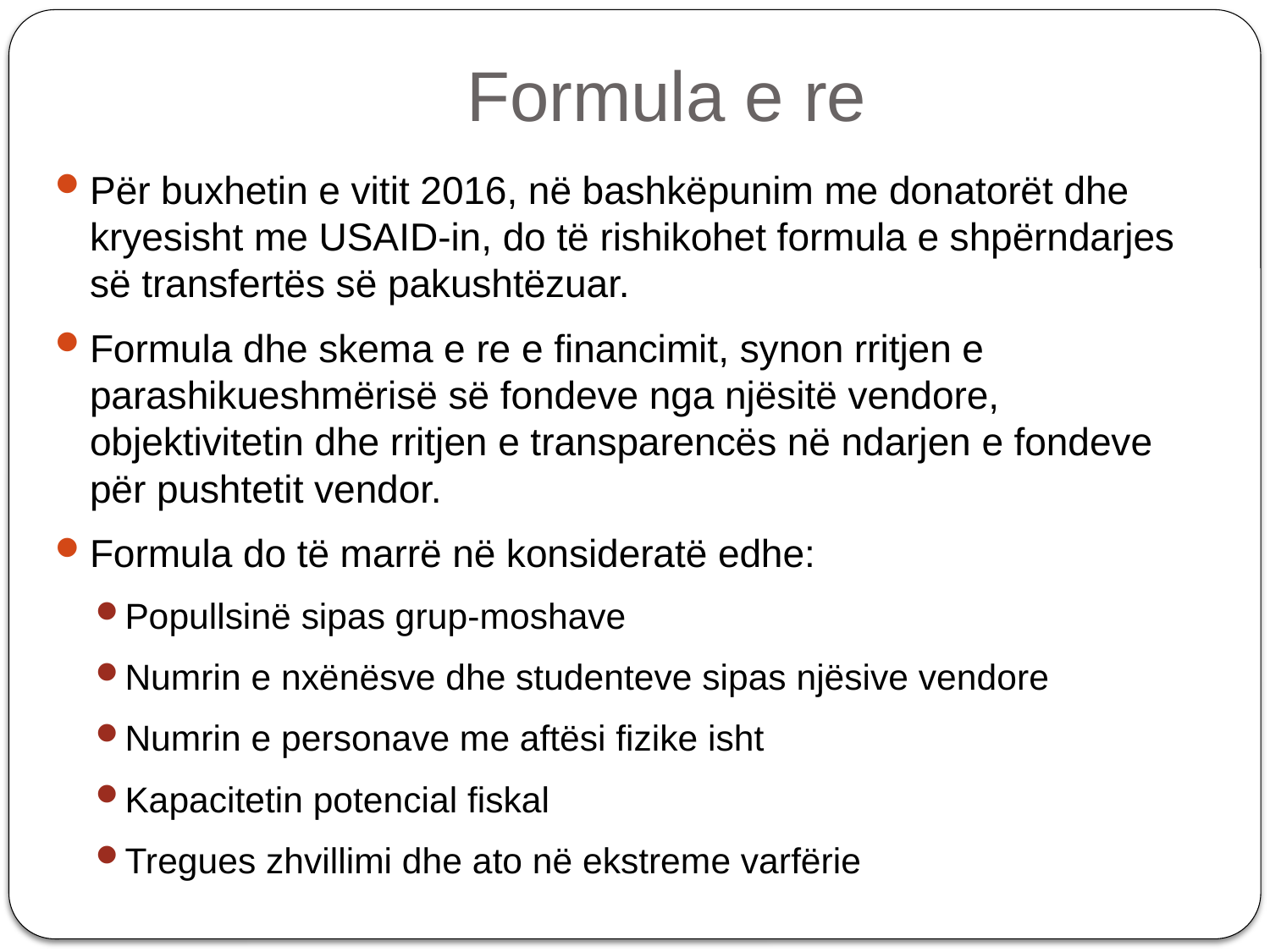

# Formula e re
Për buxhetin e vitit 2016, në bashkëpunim me donatorët dhe kryesisht me USAID-in, do të rishikohet formula e shpërndarjes së transfertës së pakushtëzuar.
Formula dhe skema e re e financimit, synon rritjen e parashikueshmërisë së fondeve nga njësitë vendore, objektivitetin dhe rritjen e transparencës në ndarjen e fondeve për pushtetit vendor.
Formula do të marrë në konsideratë edhe:
Popullsinë sipas grup-moshave
Numrin e nxënësve dhe studenteve sipas njësive vendore
Numrin e personave me aftësi fizike isht
Kapacitetin potencial fiskal
Tregues zhvillimi dhe ato në ekstreme varfërie